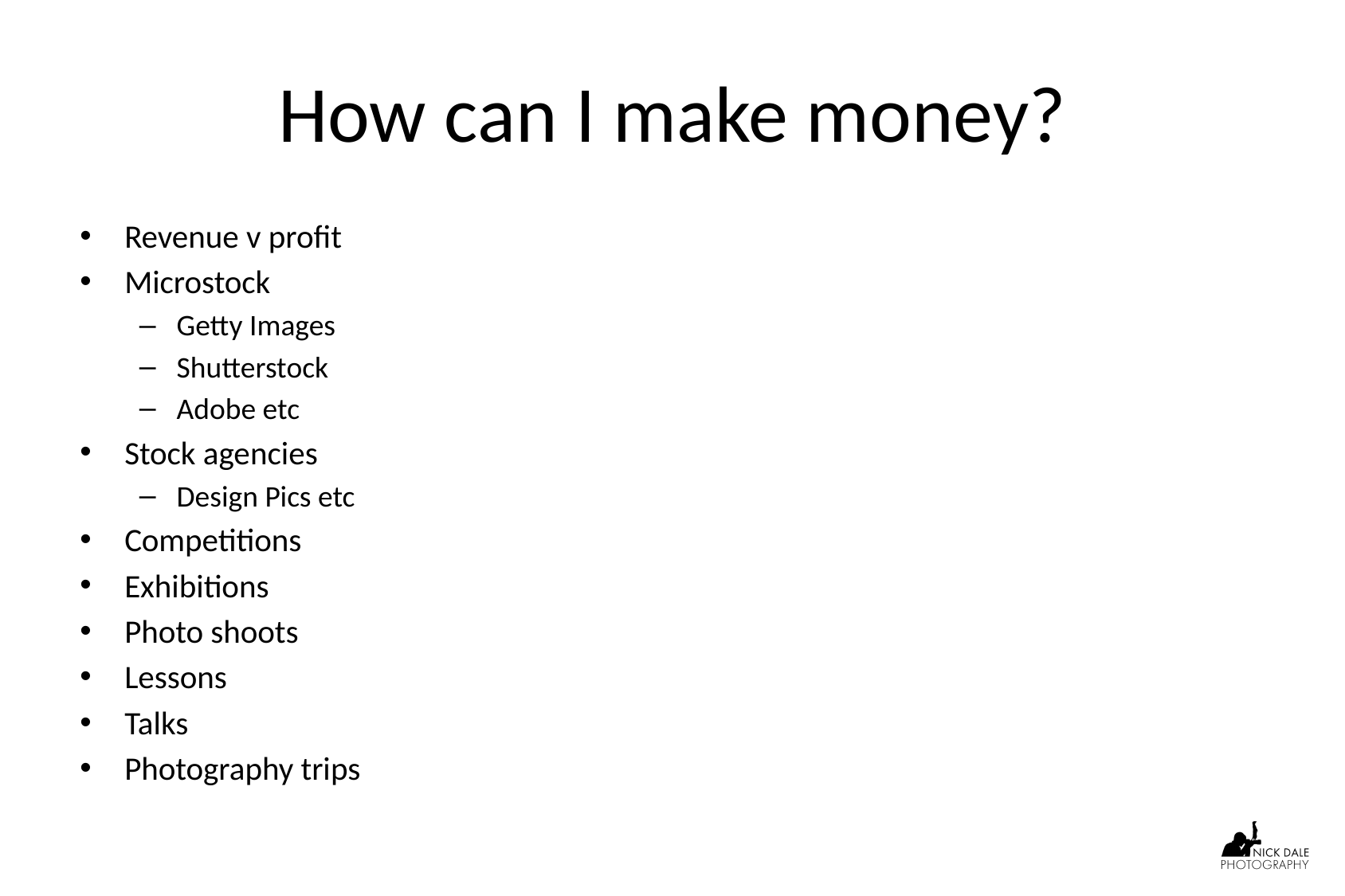

# How can I make money?
Revenue v profit
Microstock
Getty Images
Shutterstock
Adobe etc
Stock agencies
Design Pics etc
Competitions
Exhibitions
Photo shoots
Lessons
Talks
Photography trips